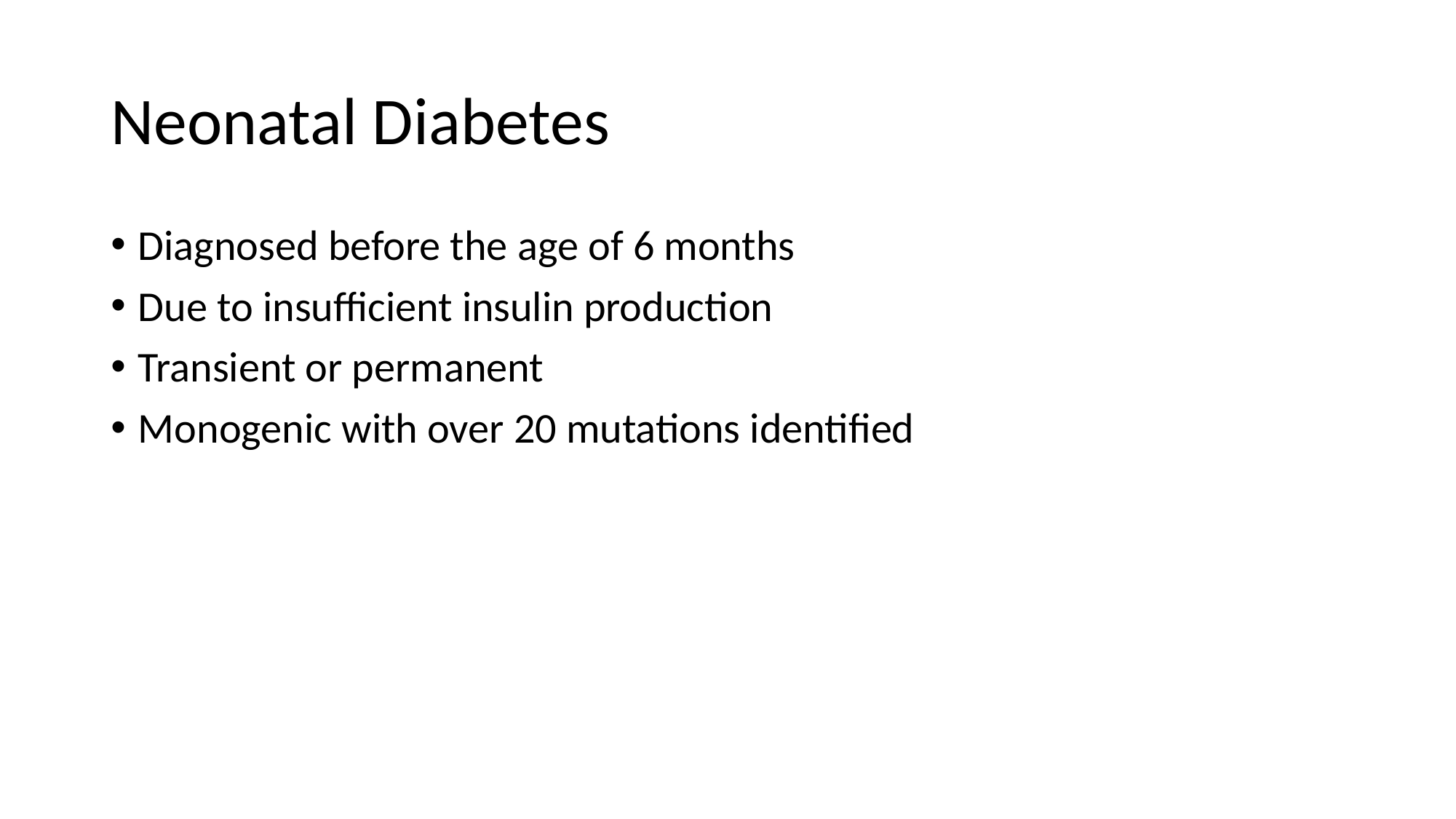

# Neonatal Diabetes
Diagnosed before the age of 6 months
Due to insufficient insulin production
Transient or permanent
Monogenic with over 20 mutations identified